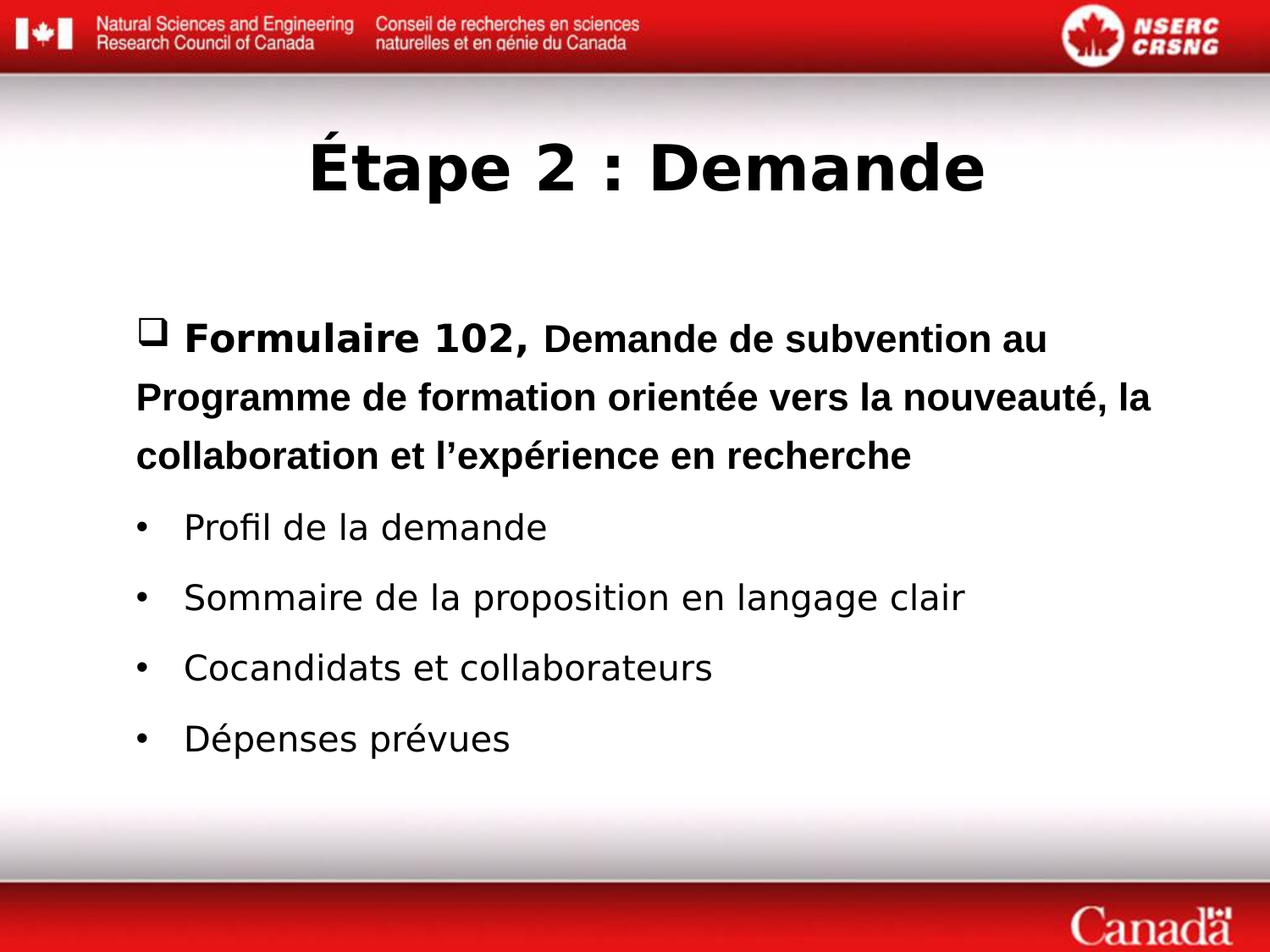

Étape 2 : Demande
 Formulaire 102, Demande de subvention au Programme de formation orientée vers la nouveauté, la collaboration et l’expérience en recherche
Profil de la demande
Sommaire de la proposition en langage clair
Cocandidats et collaborateurs
Dépenses prévues